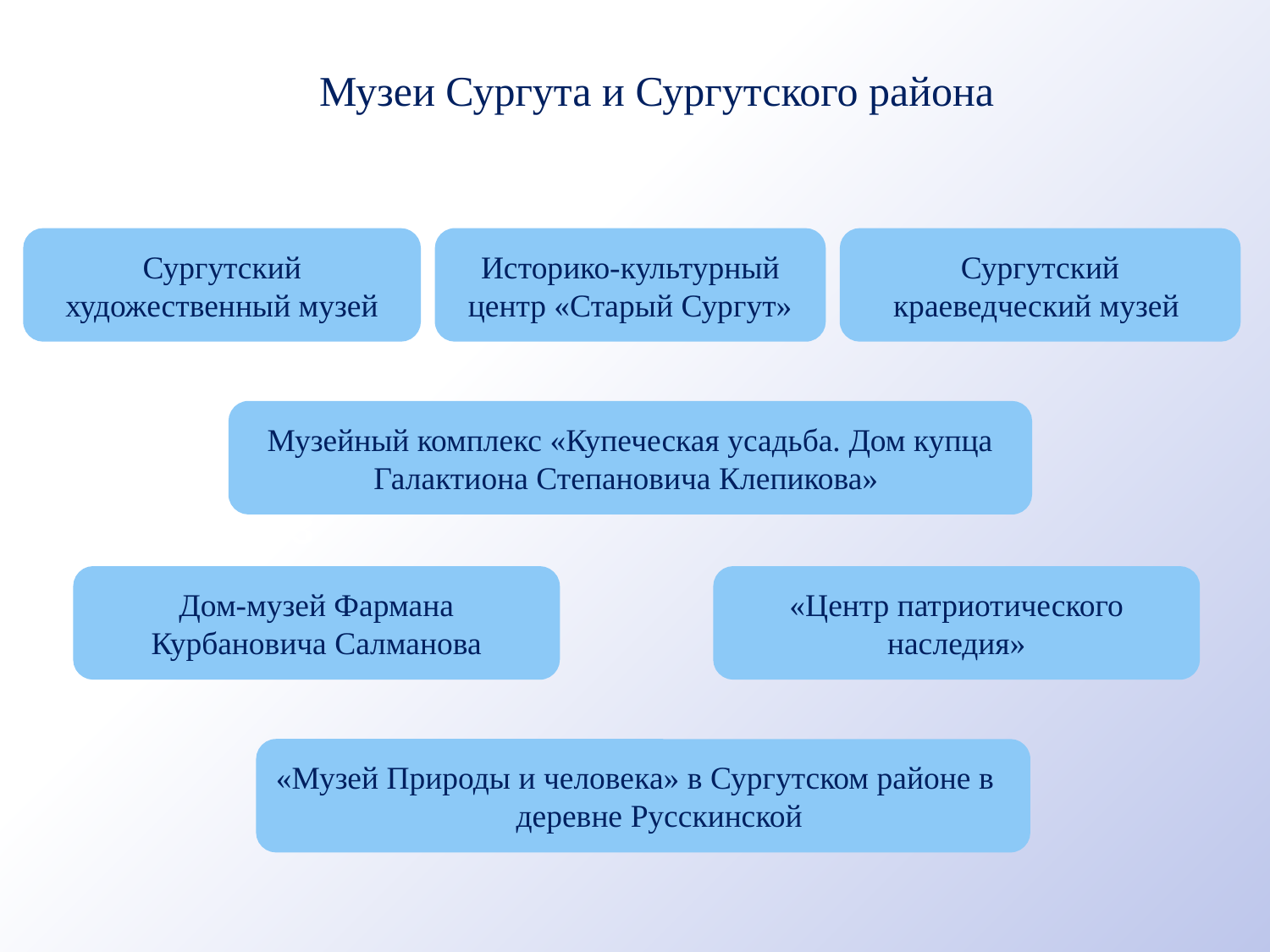

# Музеи Сургута и Сургутского района
Сургутский художественный музей
Историко-культурный центр «Старый Сургут»
Сургутский краеведческий музей
Музейный комплекс «Купеческая усадьба. Дом купца Галактиона Степановича Клепикова»
3
Дом-музей Фармана Курбановича Салманова
«Центр патриотического наследия»
4
«Музей Природы и человека» в Сургутском районе в       деревне Русскинской